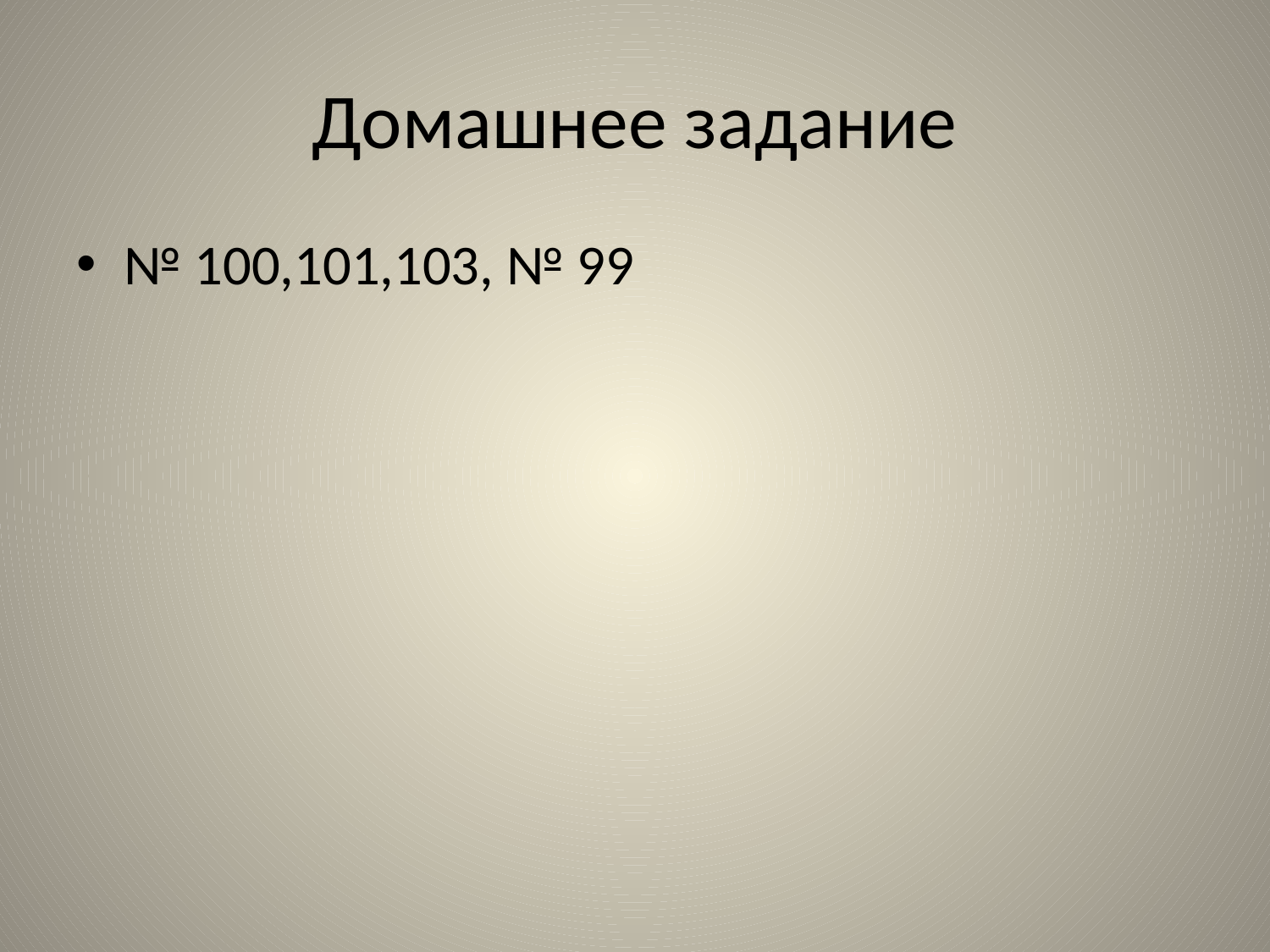

# Домашнее задание
№ 100,101,103, № 99